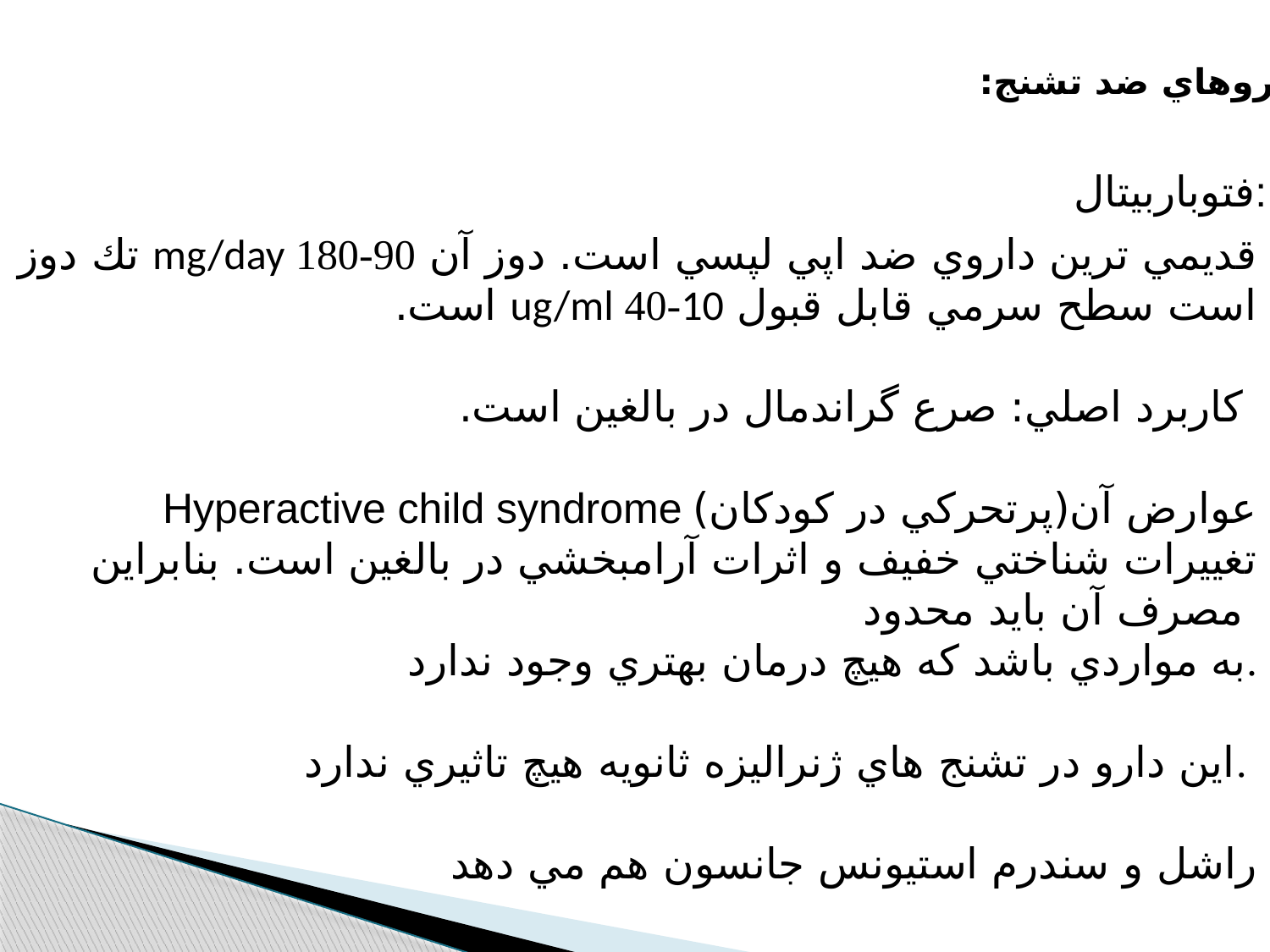

داروهاي ضد تشنج:
فتوباربیتال:
قديمي ترين داروي ضد اپي لپسي است. دوز آن mg/day 180-90 تك دوز است سطح سرمي قابل قبول ug/ml 40-10 است.

 كاربرد اصلي: صرع گراندمال در بالغين است.

Hyperactive child syndrome عوارض آن(پرتحركي در كودكان)
تغييرات شناختي خفيف و اثرات آرامبخشي در بالغين است. بنابراين مصرف آن بايد محدود
به مواردي باشد كه هيچ درمان بهتري وجود ندارد.

اين دارو در تشنج هاي ژنراليزه ثانويه هيچ تاثيري ندارد.

راشل و سندرم استيونس جانسون هم مي دهد